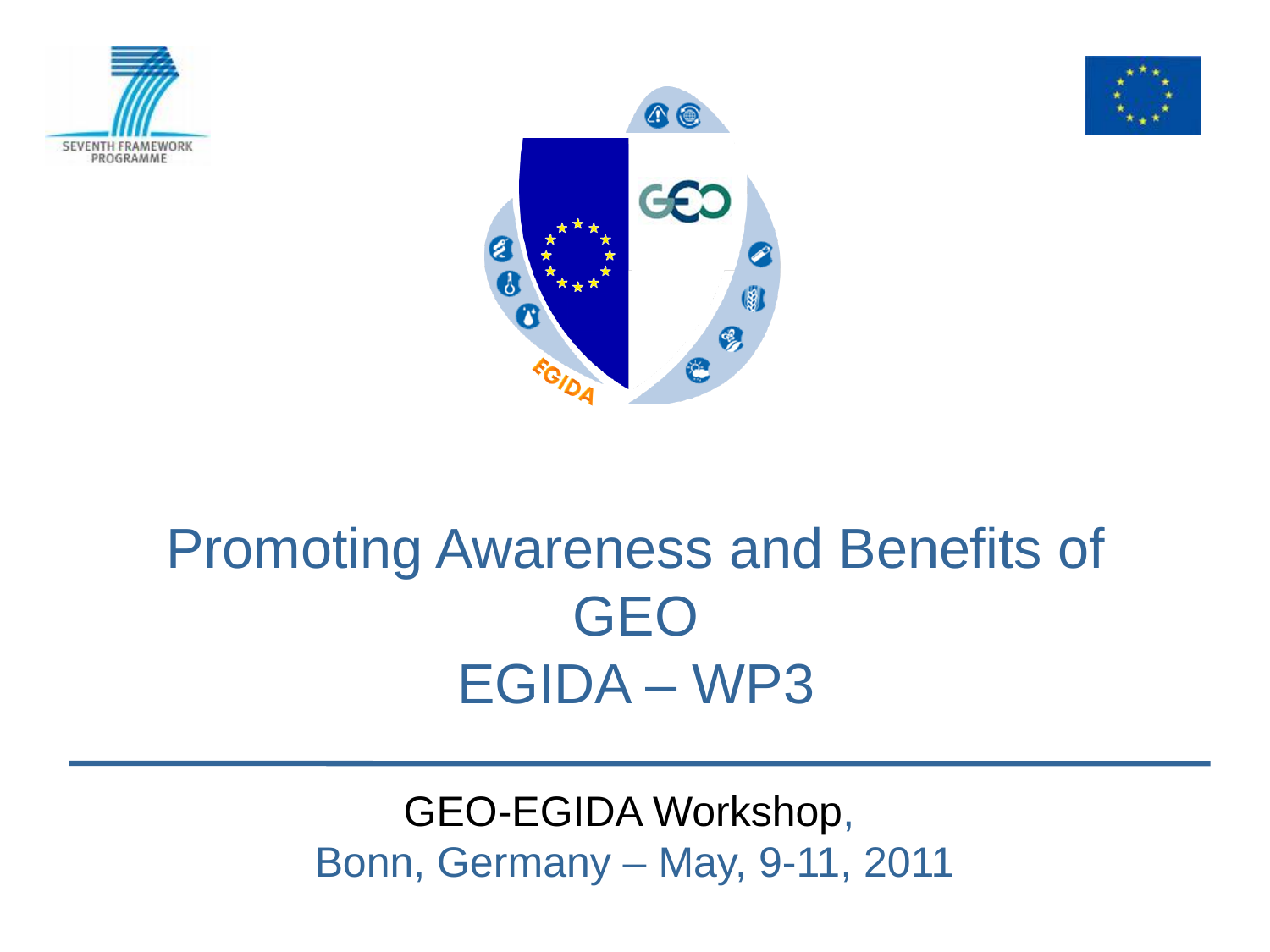

Promoting Awareness and Benefits of GEO
EGIDA – WP3

GEO-EGIDA Workshop,
Bonn, Germany – May, 9-11, 2011